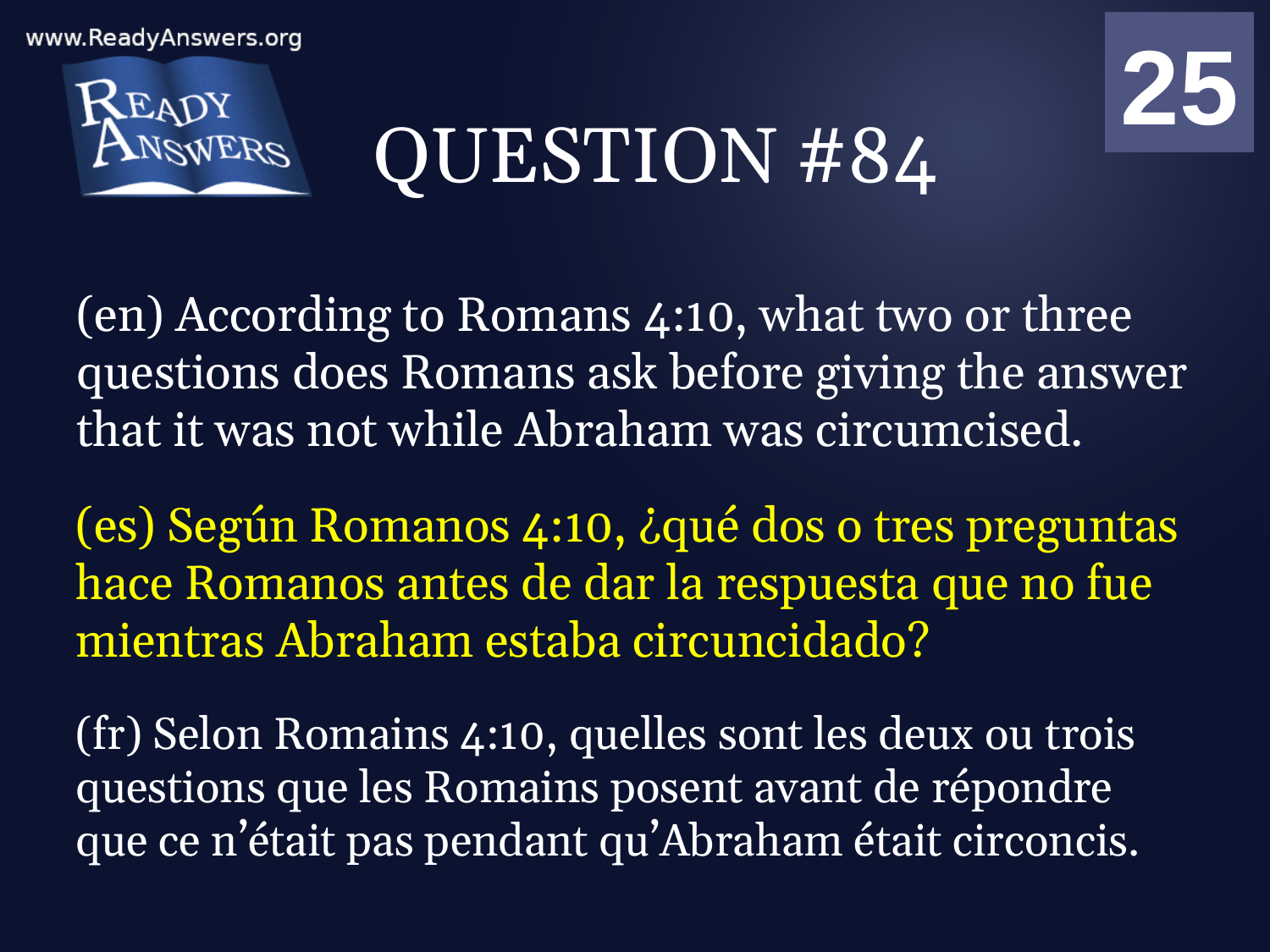

01
02
03
04
05
06
07
08
09
10
11
12
13
14
15
16
17
18
19
20
21
22
23
24
25
00
# QUESTION #84
(en) According to Romans 4:10, what two or three questions does Romans ask before giving the answer that it was not while Abraham was circumcised.
(es) Según Romanos 4:10, ¿qué dos o tres preguntas hace Romanos antes de dar la respuesta que no fue mientras Abraham estaba circuncidado?
(fr) Selon Romains 4:10, quelles sont les deux ou trois questions que les Romains posent avant de répondre que ce n’était pas pendant qu’Abraham était circoncis.